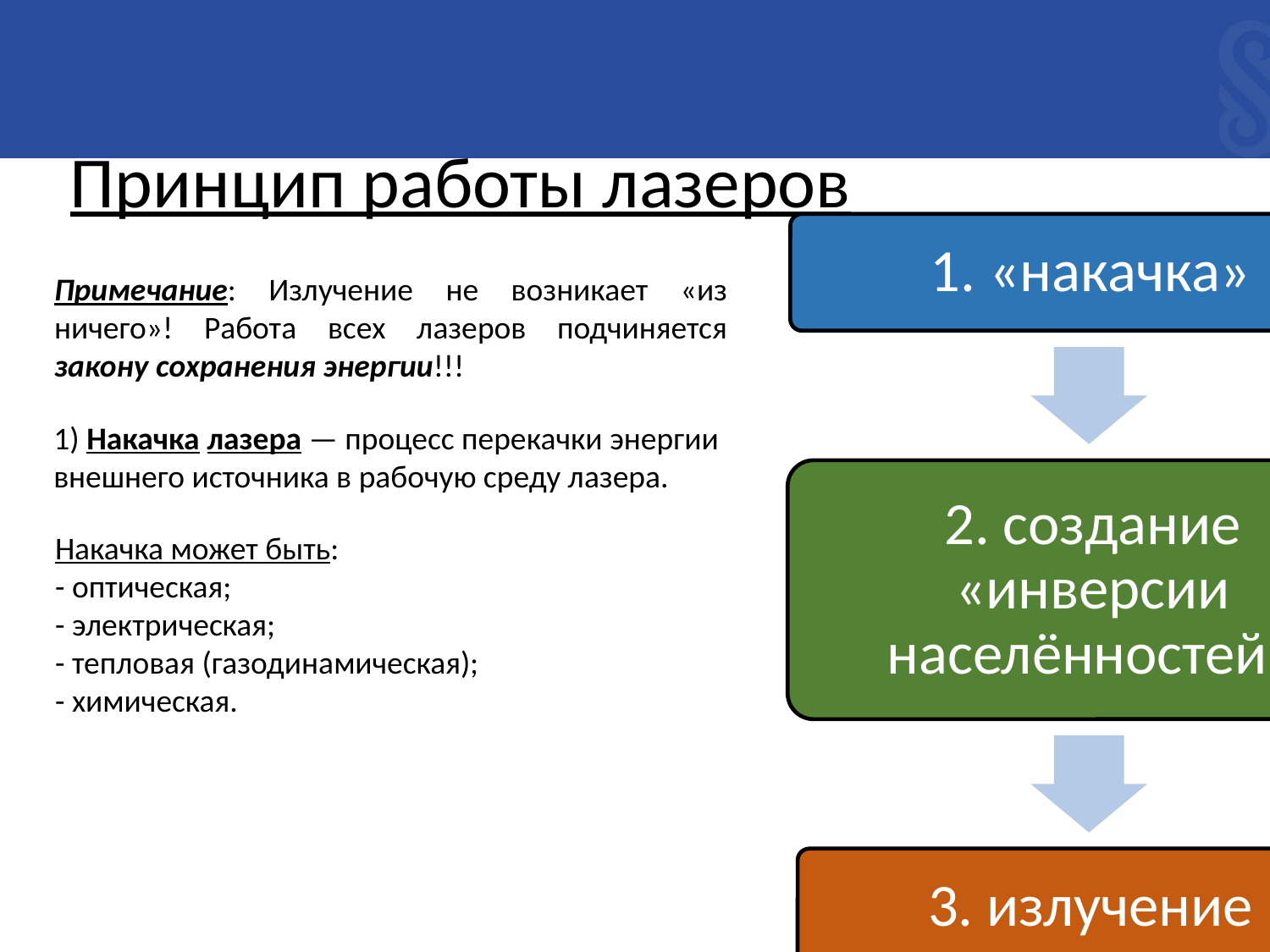

# Принцип работы лазеров
1. «накачка»

2. создание «инверсии населённостей»

3. излучение
Примечание: Излучение не возникает «из ничего»! Работа всех лазеров подчиняется закону сохранения энергии!!!
1) Накачка лазера — процесс перекачки энергии внешнего источника в рабочую среду лазера.
Накачка может быть:
- оптическая;
- электрическая;
- тепловая (газодинамическая);
- химическая.